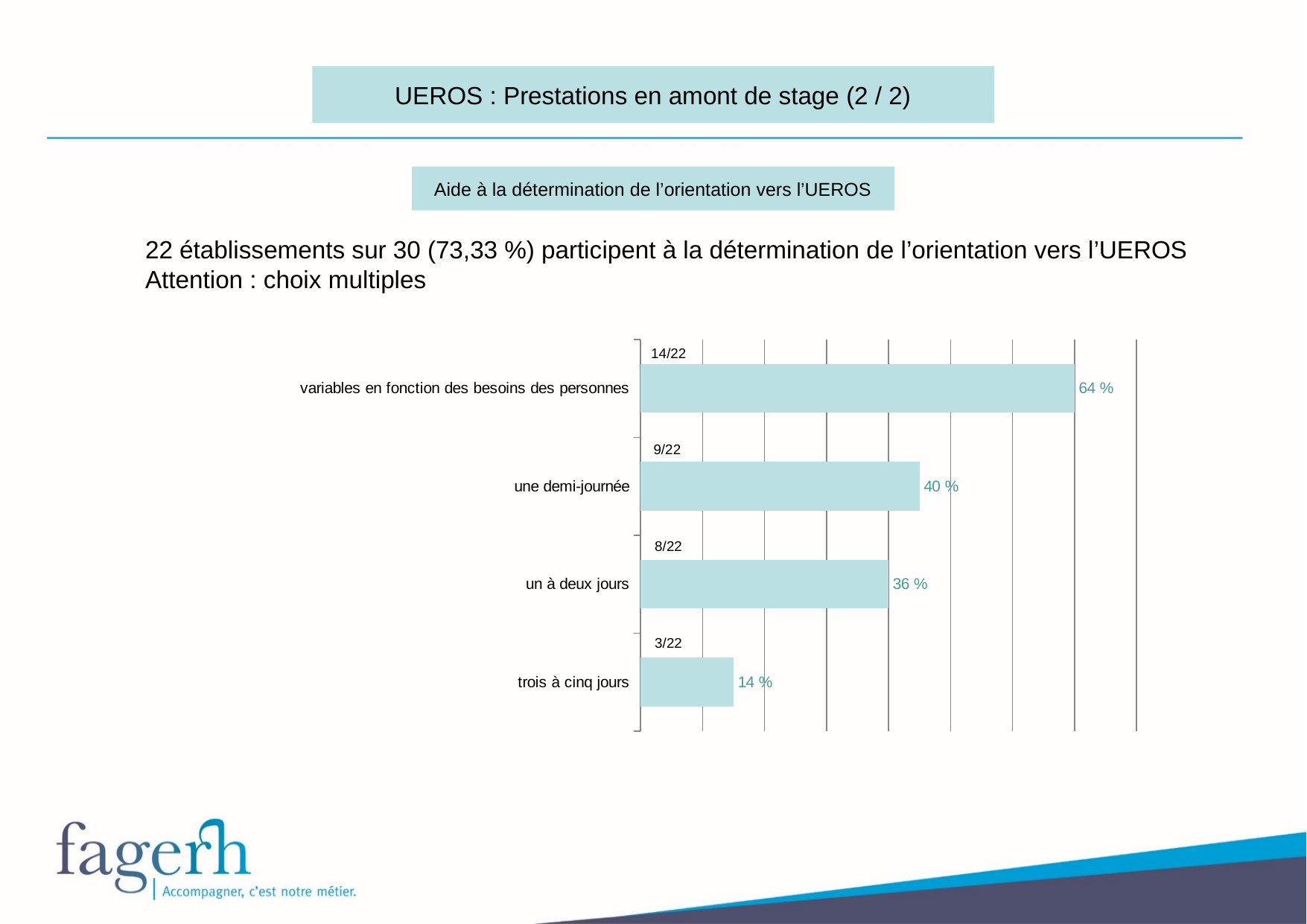

UEROS : Prestations en amont de stage (2 / 2)
Aide à la détermination de l’orientation vers l’UEROS
22 établissements sur 30 (73,33 %) participent à la détermination de l’orientation vers l’UEROS
Attention : choix multiples

### Chart

| Category | Nbre/Type |
|---|---|
| trois à cinq jours | 3.0 |
| un à deux jours | 8.0 |
| une demi-journée | 9.0 |
| variables en fonction des besoins des personnes | 14.0 |
14/22
9/22
8/22
3/22